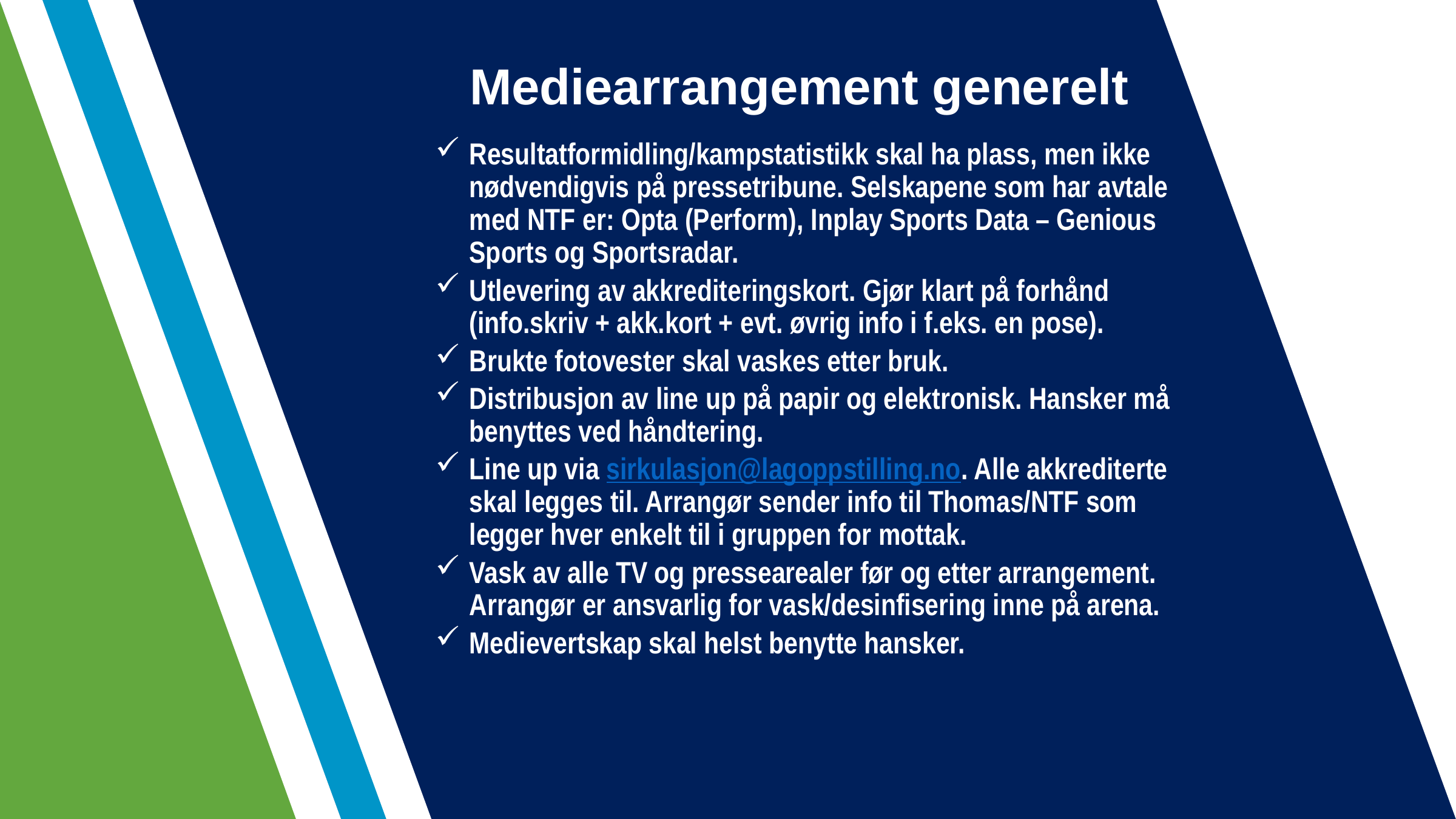

# Mediearrangement generelt
Resultatformidling/kampstatistikk skal ha plass, men ikke nødvendigvis på pressetribune. Selskapene som har avtale med NTF er: Opta (Perform), Inplay Sports Data – Genious Sports og Sportsradar.
Utlevering av akkrediteringskort. Gjør klart på forhånd (info.skriv + akk.kort + evt. øvrig info i f.eks. en pose).
Brukte fotovester skal vaskes etter bruk.
Distribusjon av line up på papir og elektronisk. Hansker må benyttes ved håndtering.
Line up via sirkulasjon@lagoppstilling.no. Alle akkrediterte skal legges til. Arrangør sender info til Thomas/NTF som legger hver enkelt til i gruppen for mottak.
Vask av alle TV og pressearealer før og etter arrangement. Arrangør er ansvarlig for vask/desinfisering inne på arena.
Medievertskap skal helst benytte hansker.